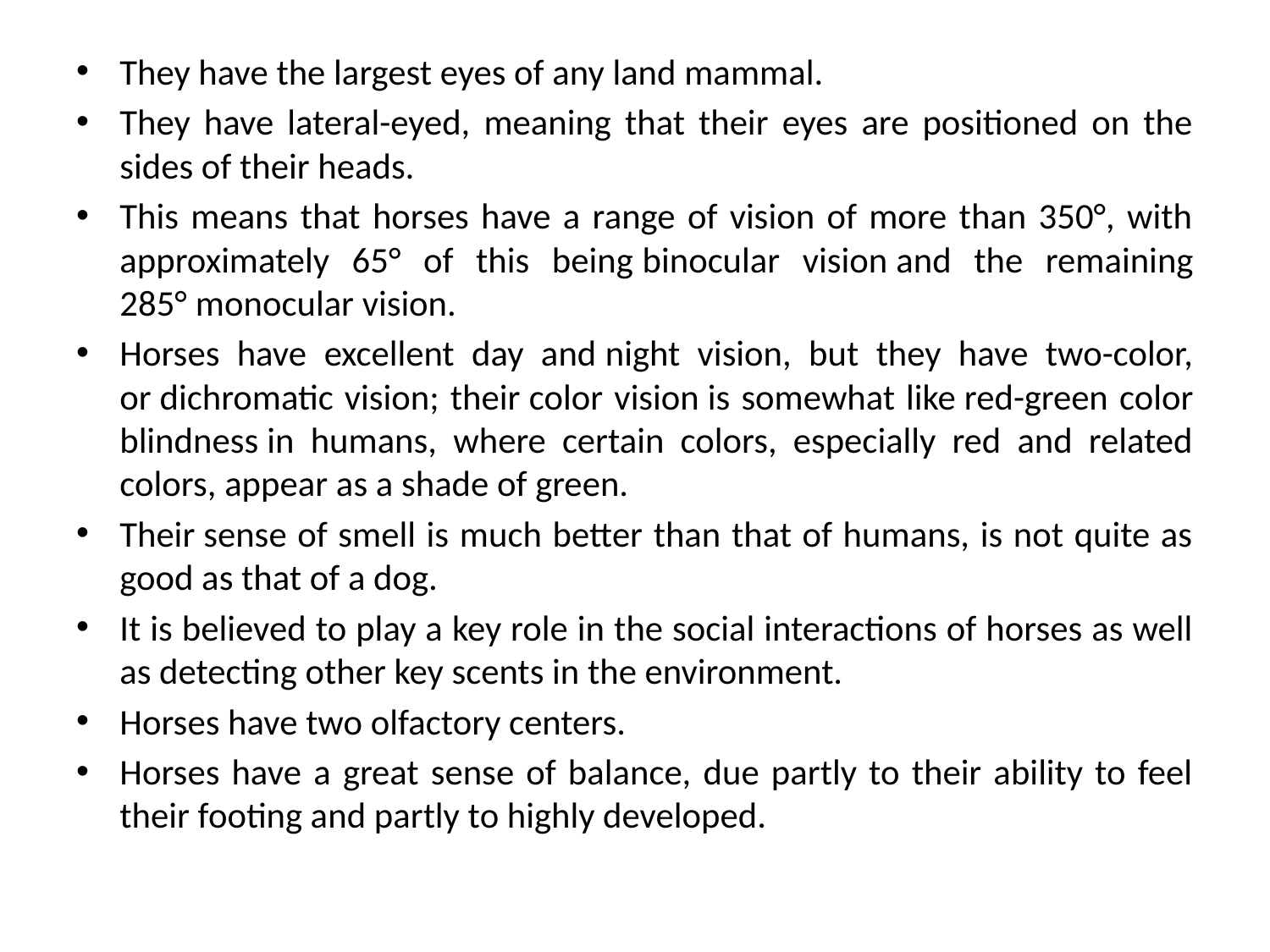

They have the largest eyes of any land mammal.
They have lateral-eyed, meaning that their eyes are positioned on the sides of their heads.
This means that horses have a range of vision of more than 350°, with approximately 65° of this being binocular vision and the remaining 285° monocular vision.
Horses have excellent day and night vision, but they have two-color, or dichromatic vision; their color vision is somewhat like red-green color blindness in humans, where certain colors, especially red and related colors, appear as a shade of green.
Their sense of smell is much better than that of humans, is not quite as good as that of a dog.
It is believed to play a key role in the social interactions of horses as well as detecting other key scents in the environment.
Horses have two olfactory centers.
Horses have a great sense of balance, due partly to their ability to feel their footing and partly to highly developed.